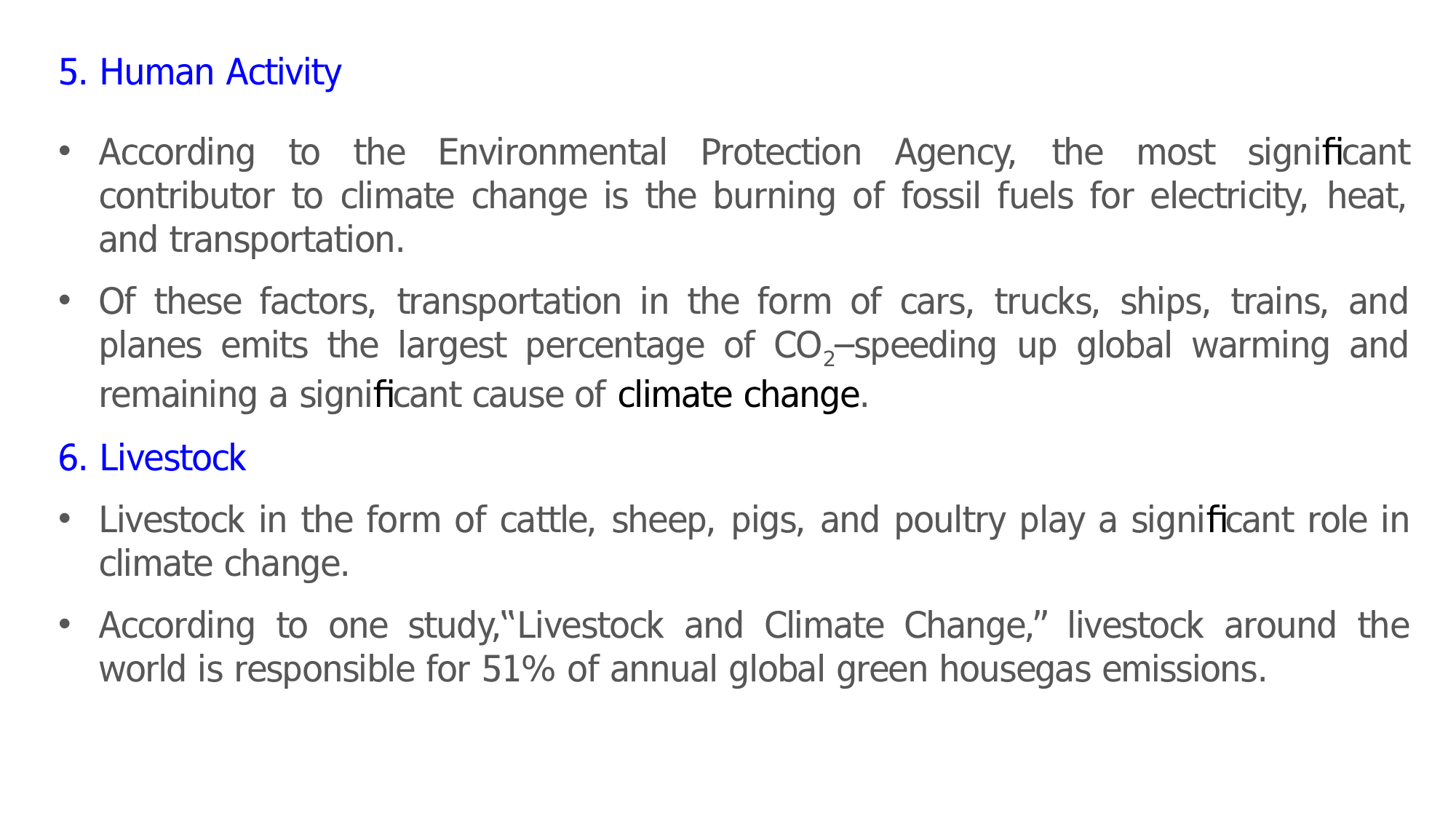

5. Human Activity

According to the Environmental Protection Agency, the most significant contributor to climate change is the burning of fossil fuels for electricity, heat, and transportation.
Of these factors, transportation in the form of cars, trucks, ships, trains, and planes emits the largest percentage of CO2–speeding up global warming and remaining a significant cause of climate change.

6. Livestock
Livestock in the form of cattle, sheep, pigs, and poultry play a significant role in climate change.
According to one study,“Livestock and Climate Change,” livestock around the world is responsible for 51% of annual global green housegas emissions.